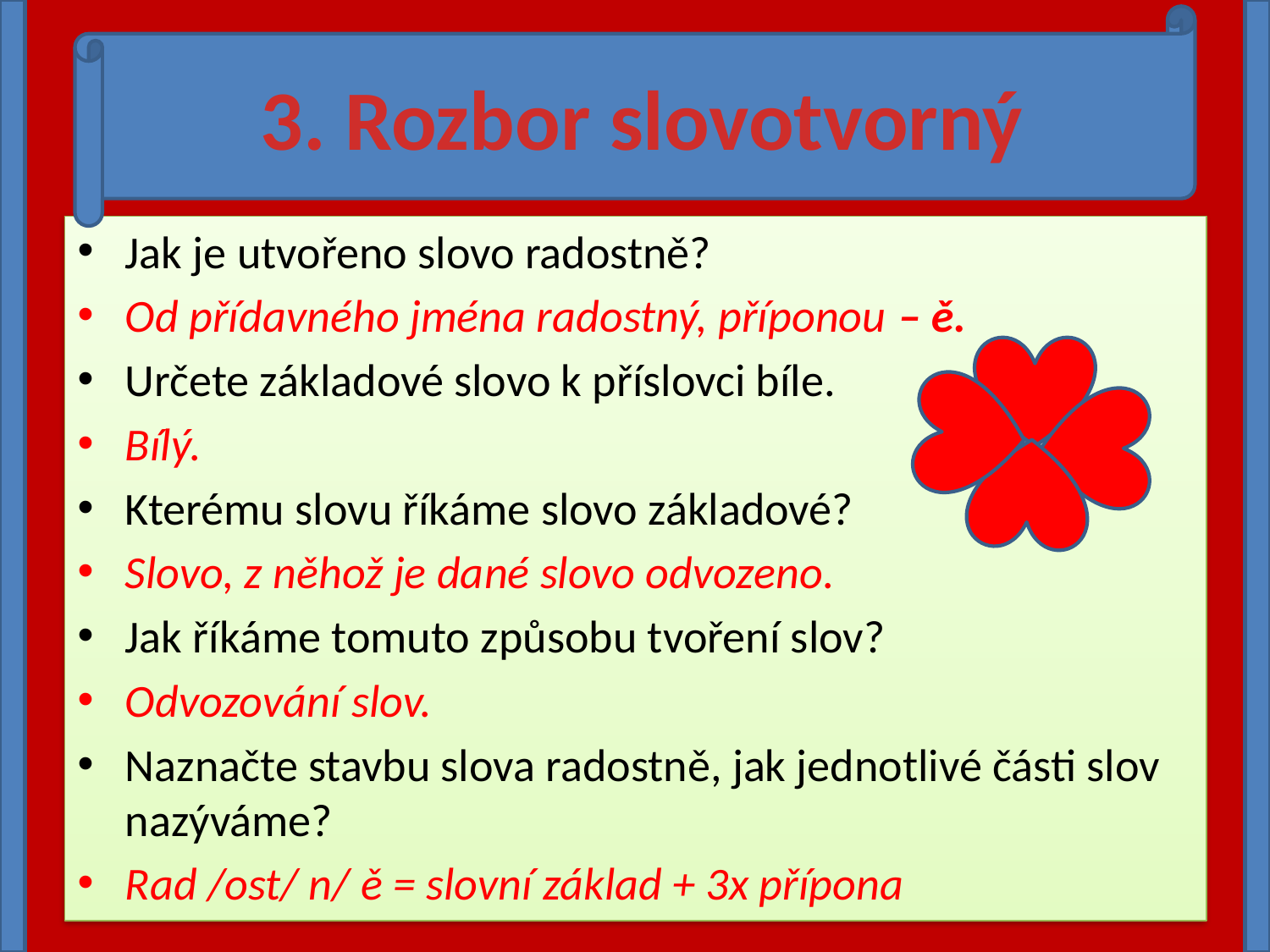

3. Rozbor slovotvorný
Jak je utvořeno slovo radostně?
Od přídavného jména radostný, příponou – ě.
Určete základové slovo k příslovci bíle.
Bílý.
Kterému slovu říkáme slovo základové?
Slovo, z něhož je dané slovo odvozeno.
Jak říkáme tomuto způsobu tvoření slov?
Odvozování slov.
Naznačte stavbu slova radostně, jak jednotlivé části slov nazýváme?
Rad /ost/ n/ ě = slovní základ + 3x přípona